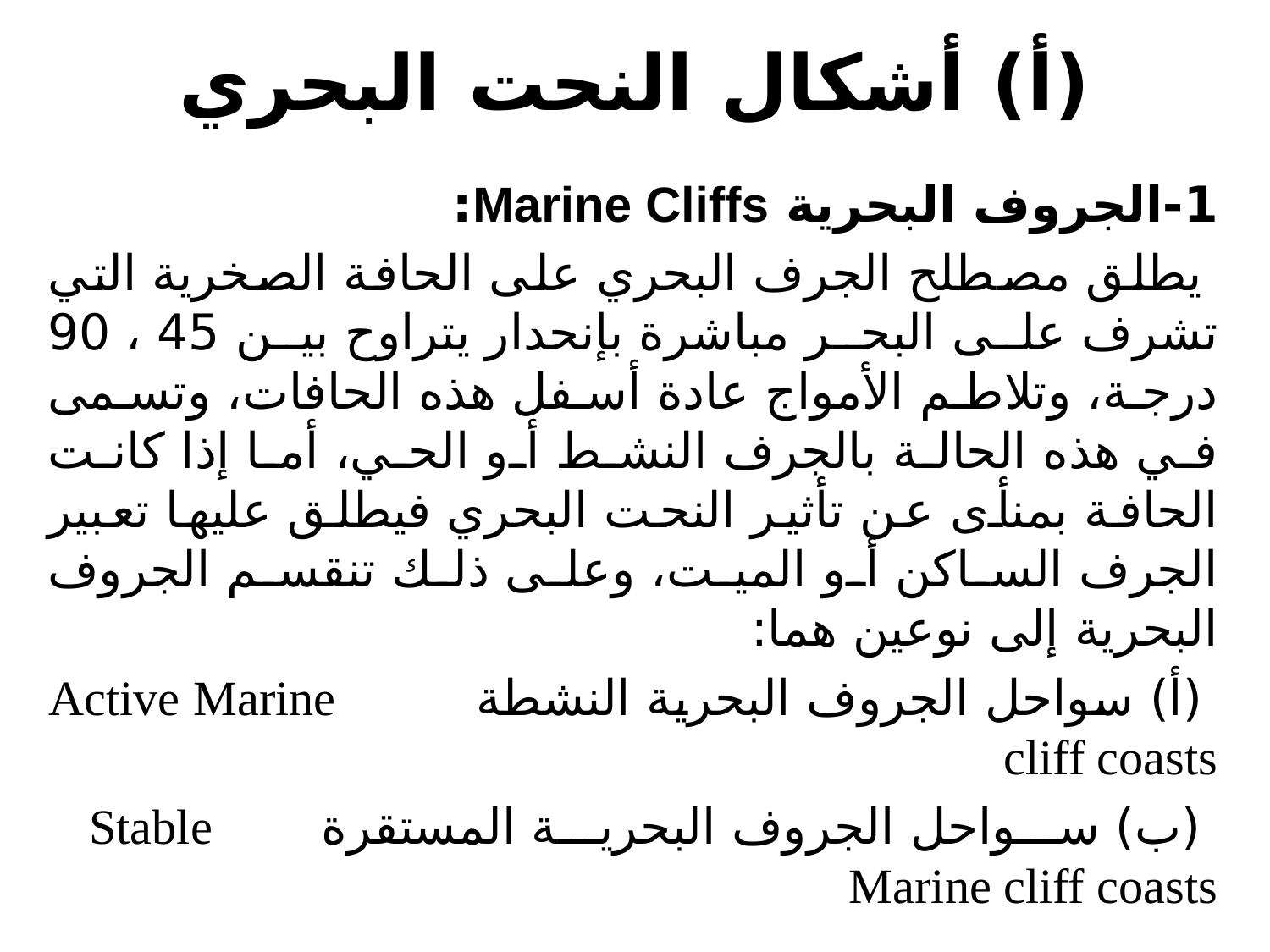

# (أ) أشكال النحت البحري
1-الجروف البحرية Marine Cliffs:
 يطلق مصطلح الجرف البحري على الحافة الصخرية التي تشرف على البحر مباشرة بإنحدار يتراوح بين 45 ، 90 درجة، وتلاطم الأمواج عادة أسفل هذه الحافات، وتسمى في هذه الحالة بالجرف النشط أو الحي، أما إذا كانت الحافة بمنأى عن تأثير النحت البحري فيطلق عليها تعبير الجرف الساكن أو الميت، وعلى ذلك تنقسم الجروف البحرية إلى نوعين هما:
 (أ) سواحل الجروف البحرية النشطة         Active Marine cliff coasts
 (ب) سواحل الجروف البحرية المستقرة       Stable Marine cliff coasts